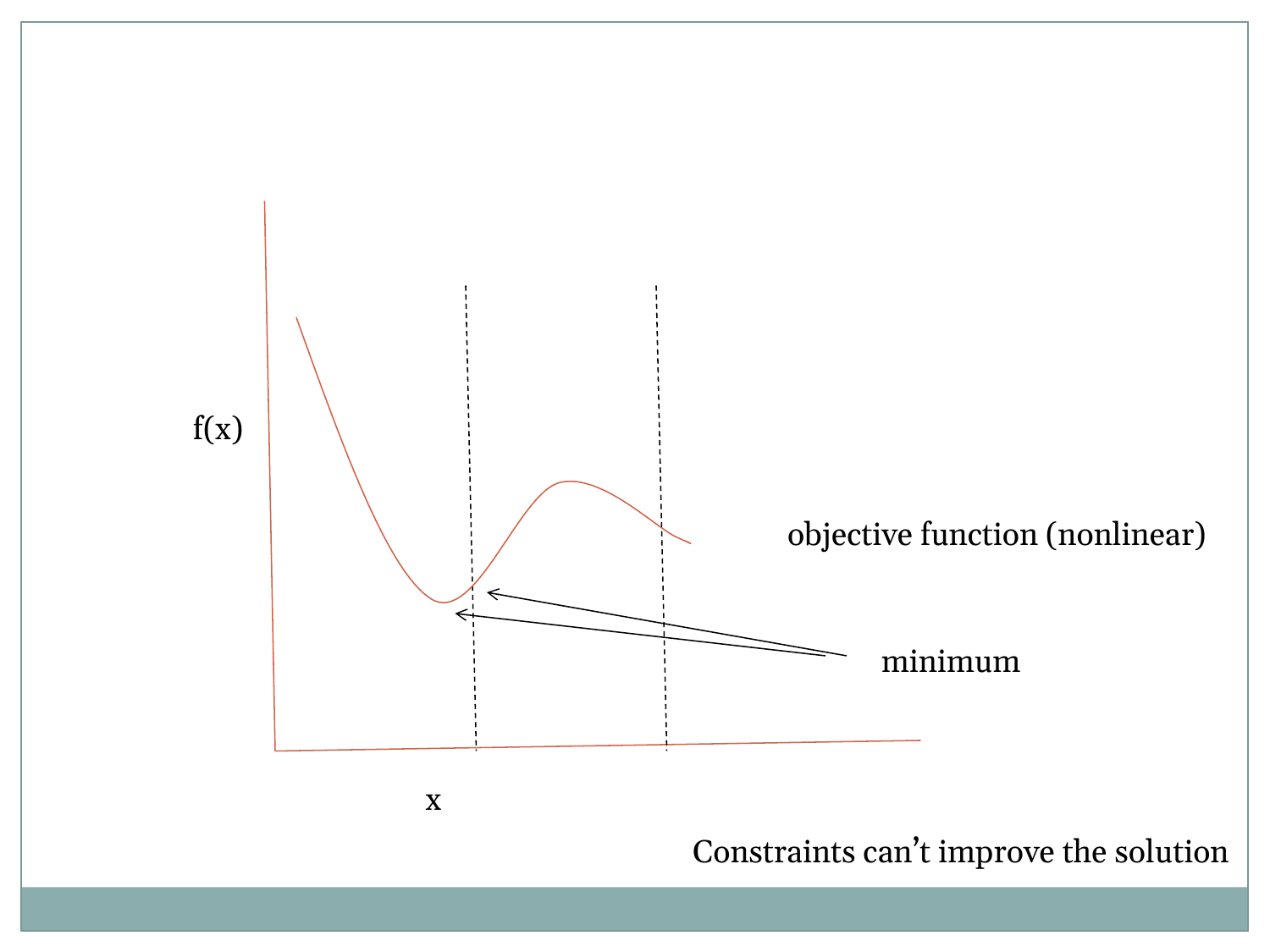

f(x)
objective function (nonlinear)
minimum
x
Constraints can’t improve the solution